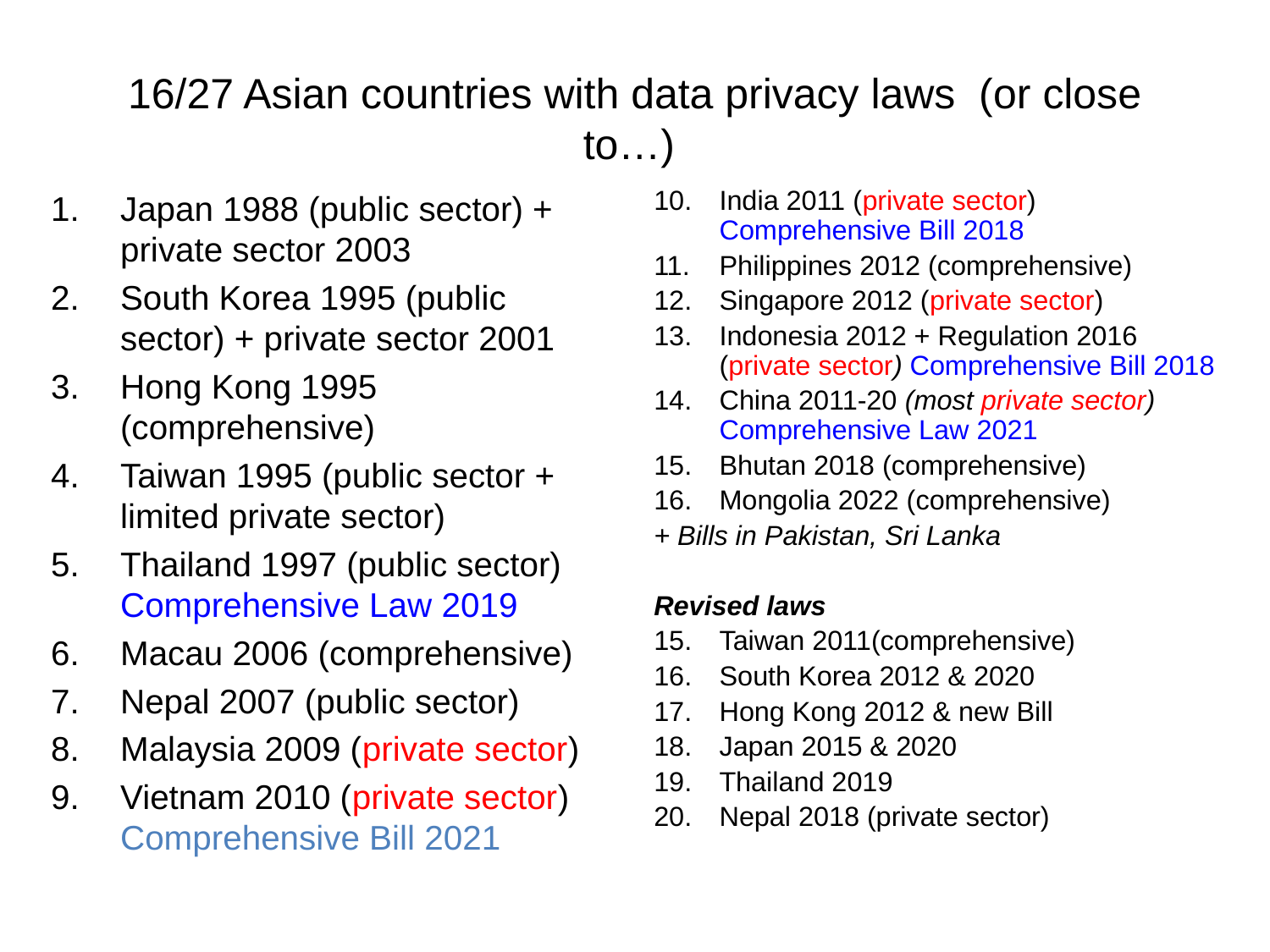

# 16/27 Asian countries with data privacy laws  (or close to…)
Japan 1988 (public sector) + private sector 2003
South Korea 1995 (public sector) + private sector 2001
Hong Kong 1995 (comprehensive)
Taiwan 1995 (public sector + limited private sector)
Thailand 1997 (public sector) Comprehensive Law 2019
Macau 2006 (comprehensive)
Nepal 2007 (public sector)
Malaysia 2009 (private sector)
Vietnam 2010 (private sector) Comprehensive Bill 2021
India 2011 (private sector) Comprehensive Bill 2018
Philippines 2012 (comprehensive)
Singapore 2012 (private sector)
Indonesia 2012 + Regulation 2016  (private sector) Comprehensive Bill 2018
China 2011-20 (most private sector) Comprehensive Law 2021
Bhutan 2018 (comprehensive)
Mongolia 2022 (comprehensive)
+ Bills in Pakistan, Sri Lanka

Revised laws
Taiwan 2011(comprehensive)
South Korea 2012 & 2020
Hong Kong 2012 & new Bill
Japan 2015 & 2020
Thailand 2019
Nepal 2018 (private sector)